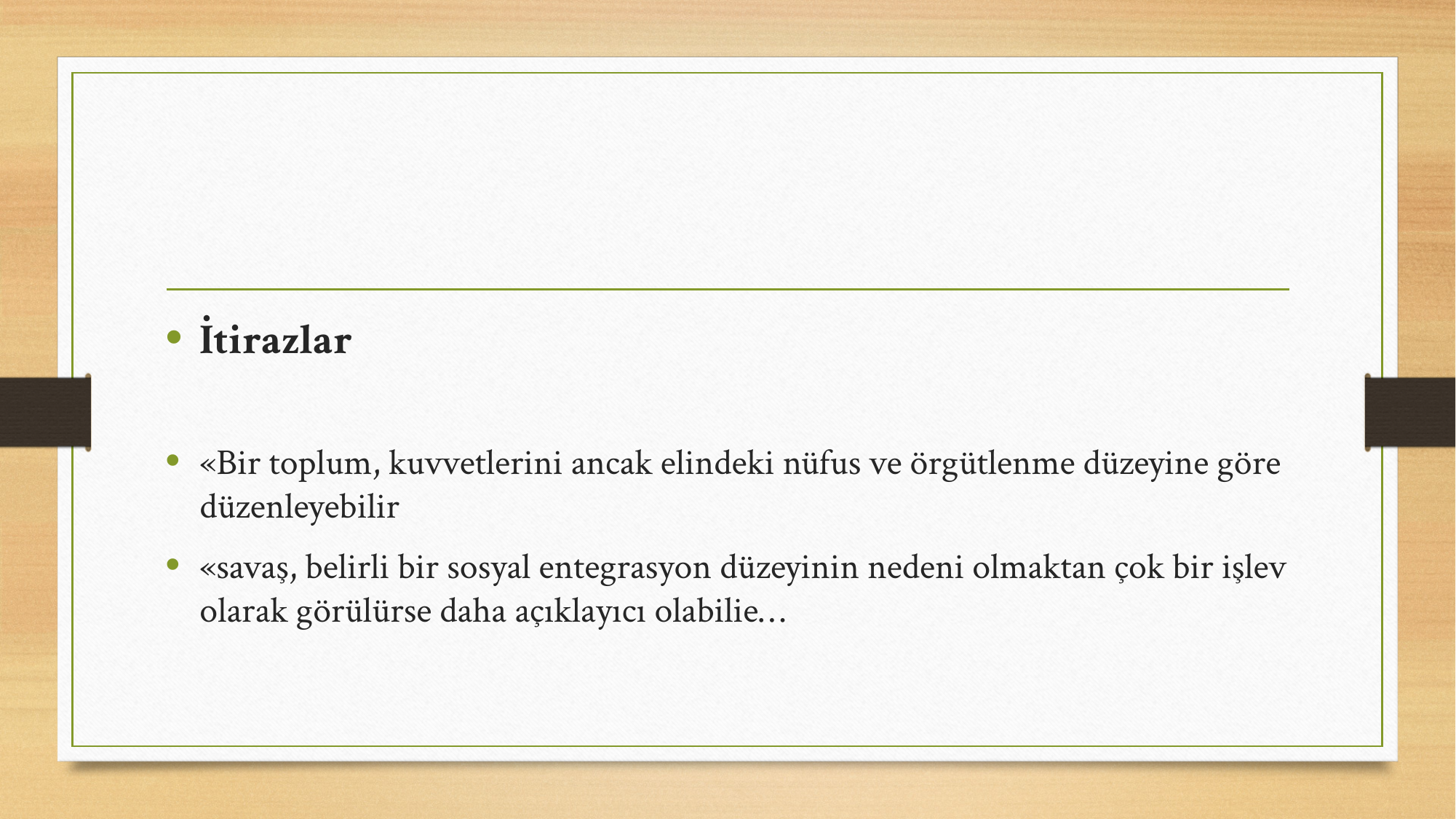

#
İtirazlar

«Bir toplum, kuvvetlerini ancak elindeki nüfus ve örgütlenme düzeyine göre düzenleyebilir
«savaş, belirli bir sosyal entegrasyon düzeyinin nedeni olmaktan çok bir işlev olarak görülürse daha açıklayıcı olabilie…